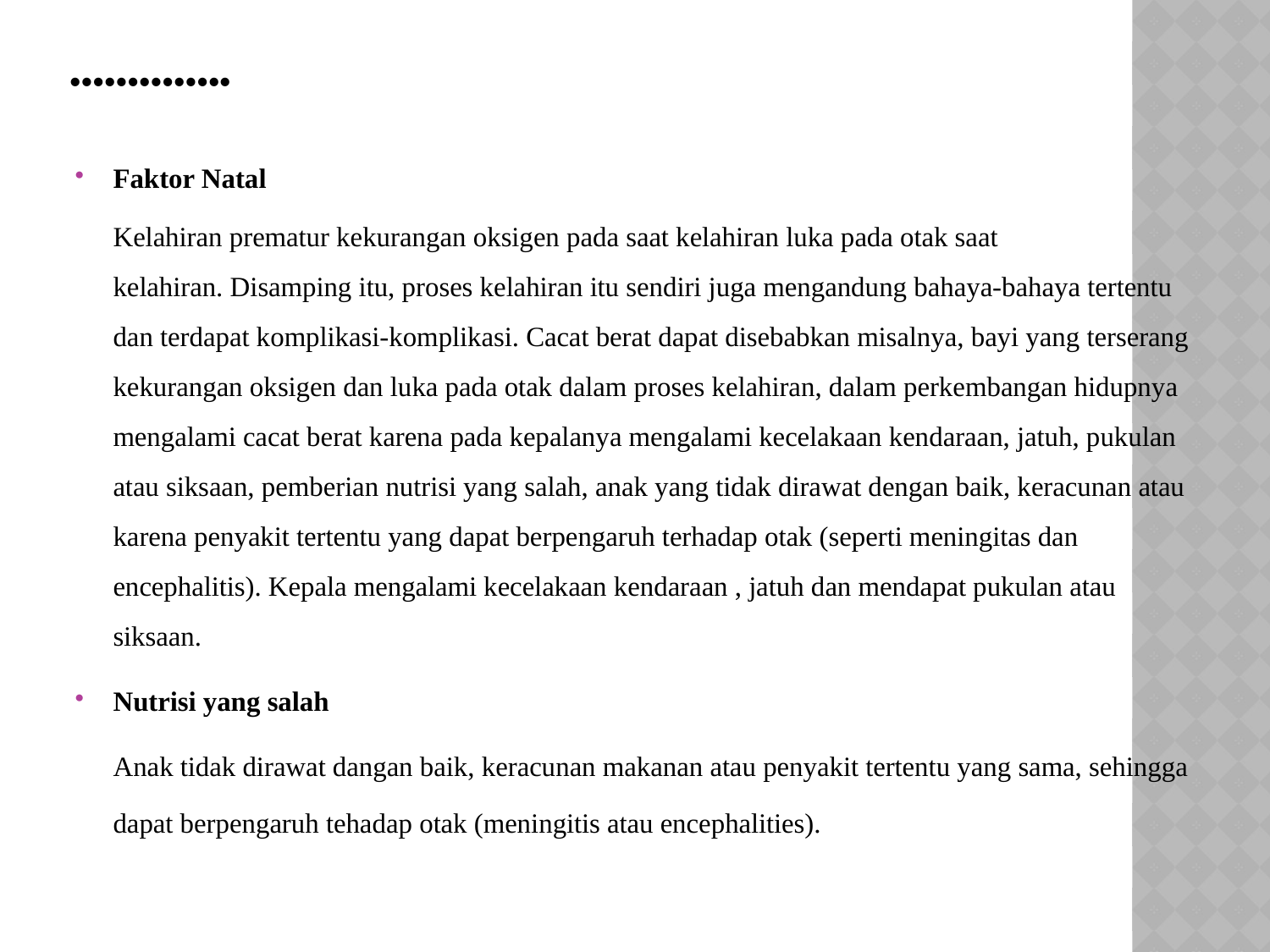

# …………..
Faktor Natal
	Kelahiran prematur kekurangan oksigen pada saat kelahiran luka pada otak saat kelahiran. Disamping itu, proses kelahiran itu sendiri juga mengandung bahaya-bahaya tertentu dan terdapat komplikasi-komplikasi. Cacat berat dapat disebabkan misalnya, bayi yang terserang kekurangan oksigen dan luka pada otak dalam proses kelahiran, dalam perkembangan hidupnya mengalami cacat berat karena pada kepalanya mengalami kecelakaan kendaraan, jatuh, pukulan atau siksaan, pemberian nutrisi yang salah, anak yang tidak dirawat dengan baik, keracunan atau karena penyakit tertentu yang dapat berpengaruh terhadap otak (seperti meningitas dan encephalitis). Kepala mengalami kecelakaan kendaraan , jatuh dan mendapat pukulan atau siksaan.
Nutrisi yang salah
	Anak tidak dirawat dangan baik, keracunan makanan atau penyakit tertentu yang sama, sehingga dapat berpengaruh tehadap otak (meningitis atau encephalities).